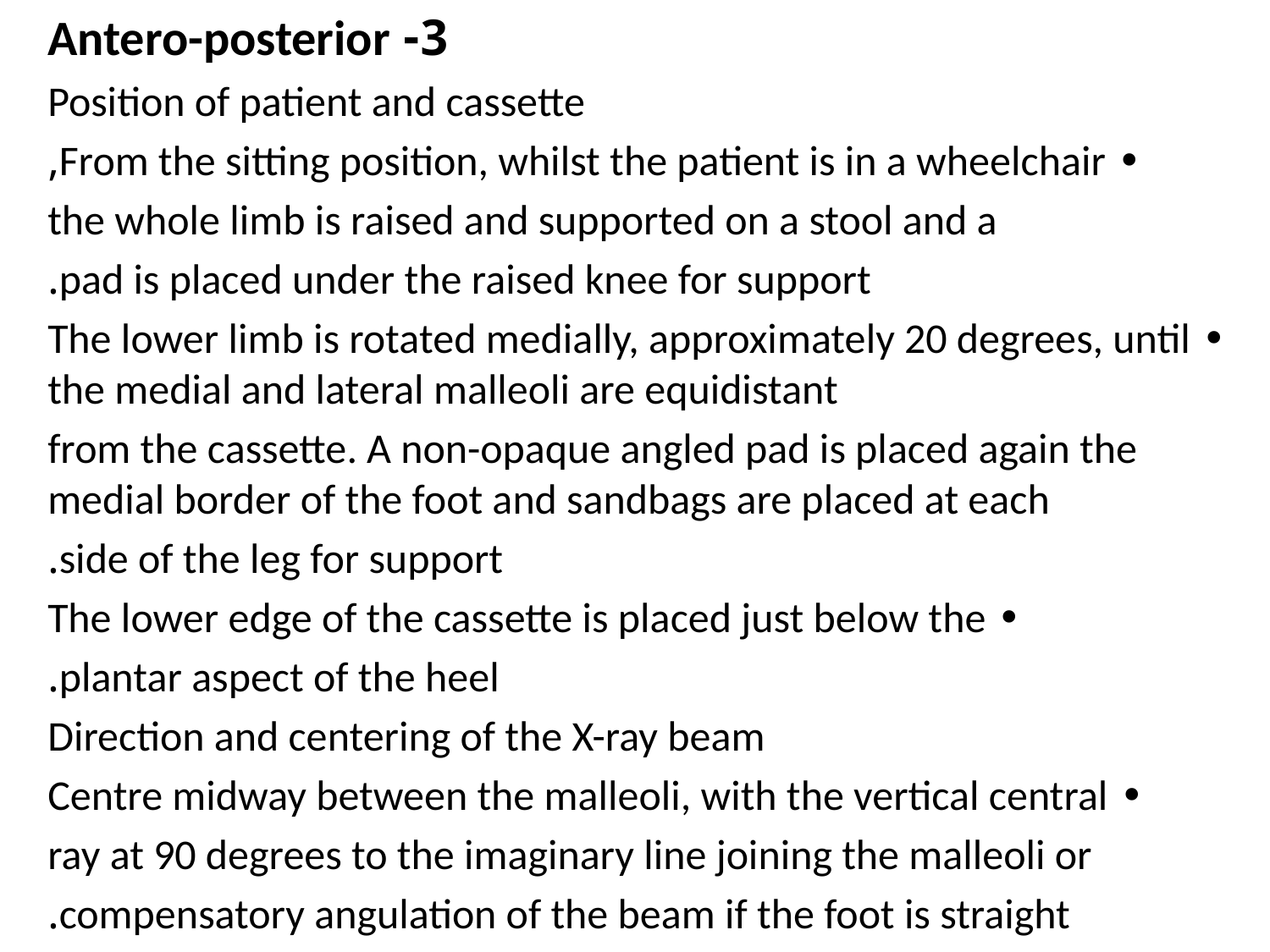

3- Antero-posterior
Position of patient and cassette
• From the sitting position, whilst the patient is in a wheelchair,
the whole limb is raised and supported on a stool and a
pad is placed under the raised knee for support.
• The lower limb is rotated medially, approximately 20 degrees, until the medial and lateral malleoli are equidistant
from the cassette. A non-opaque angled pad is placed again the medial border of the foot and sandbags are placed at each
side of the leg for support.
• The lower edge of the cassette is placed just below the
plantar aspect of the heel.
Direction and centering of the X-ray beam
• Centre midway between the malleoli, with the vertical central
ray at 90 degrees to the imaginary line joining the malleoli or
compensatory angulation of the beam if the foot is straight.